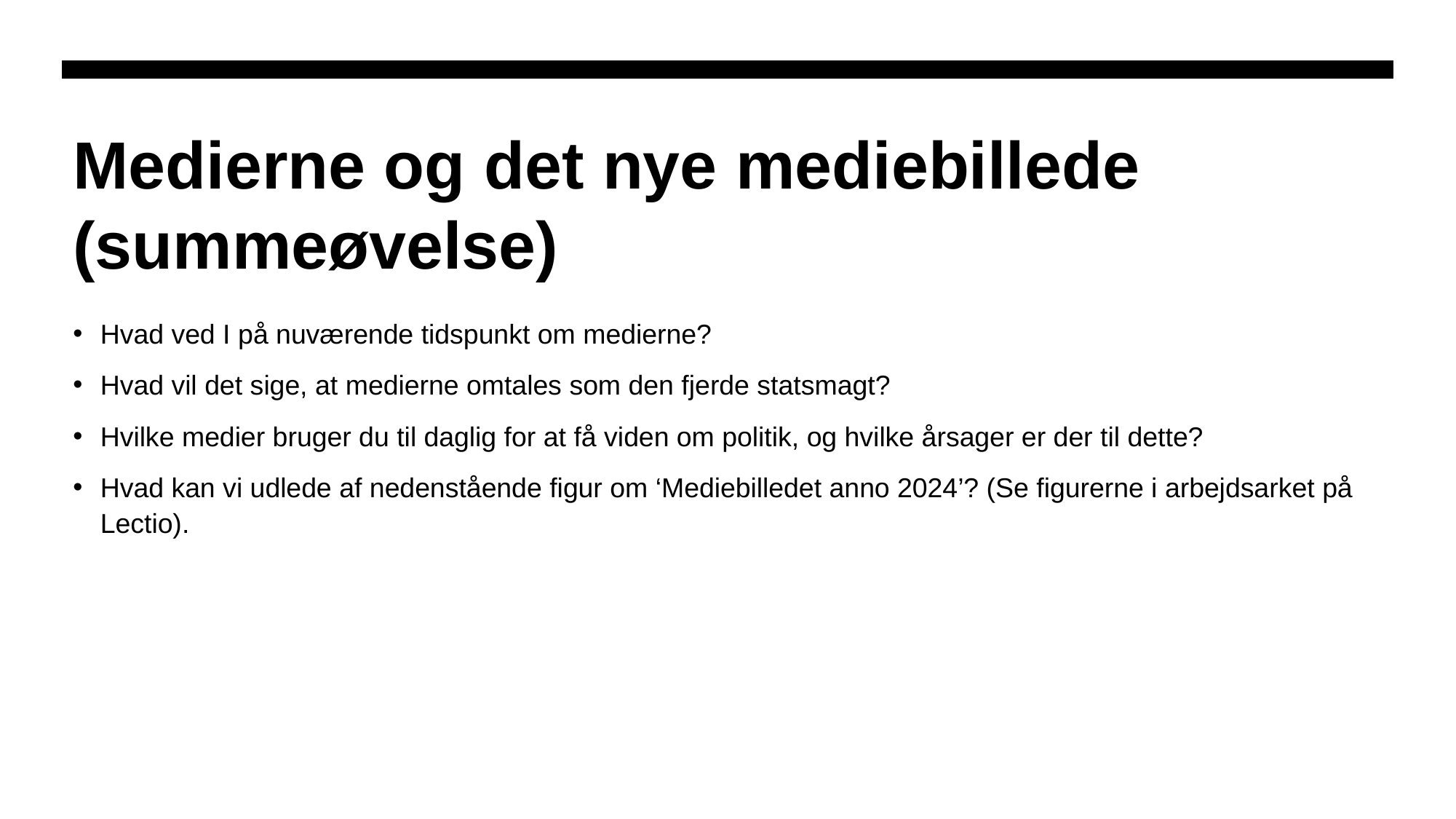

# Medierne og det nye mediebillede (summeøvelse)
Hvad ved I på nuværende tidspunkt om medierne?
Hvad vil det sige, at medierne omtales som den fjerde statsmagt?
Hvilke medier bruger du til daglig for at få viden om politik, og hvilke årsager er der til dette?
Hvad kan vi udlede af nedenstående figur om ‘Mediebilledet anno 2024’? (Se figurerne i arbejdsarket på Lectio).